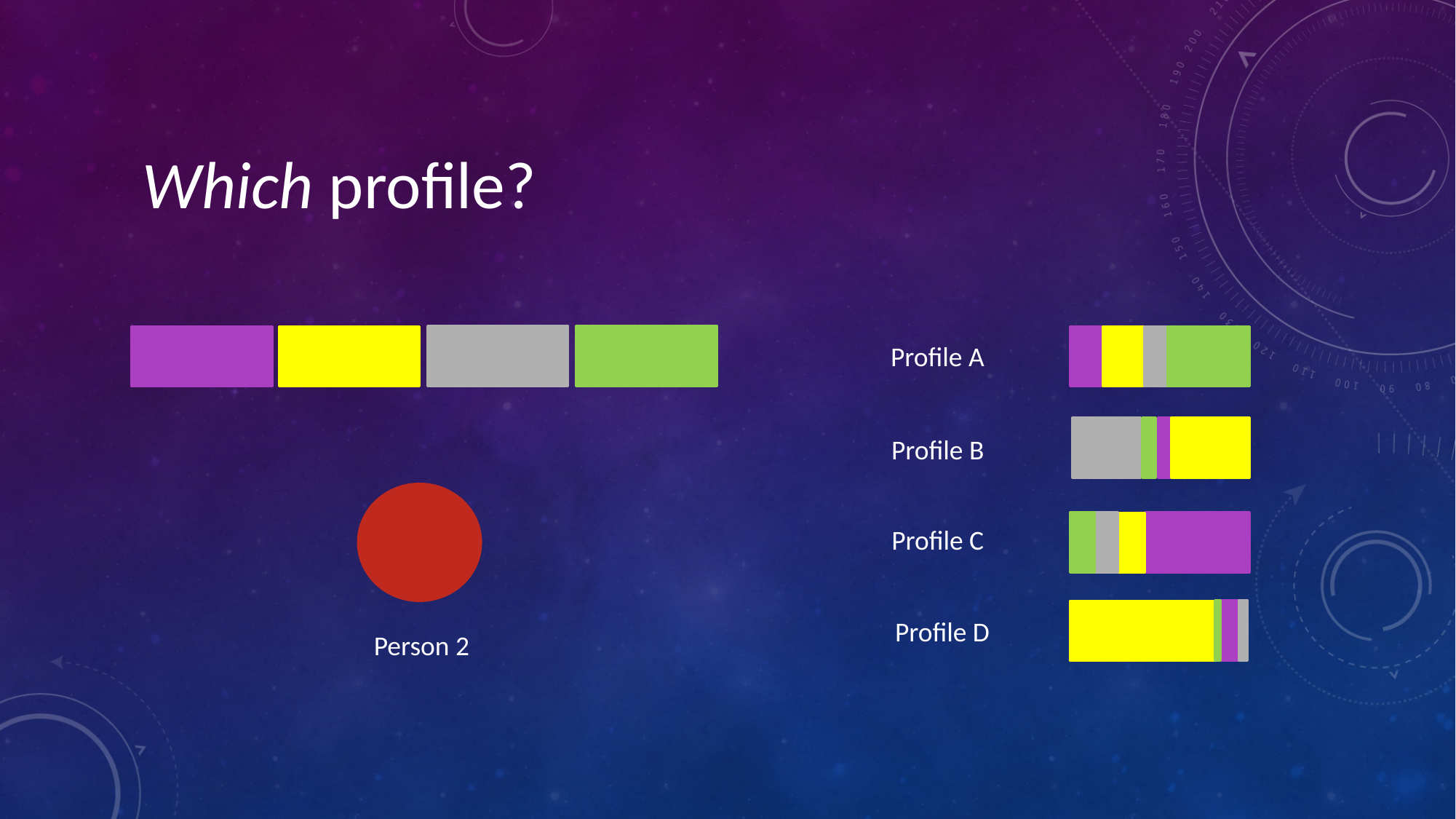

Which profile?

Profile A

Profile B

Profile C

Profile D
Person 2